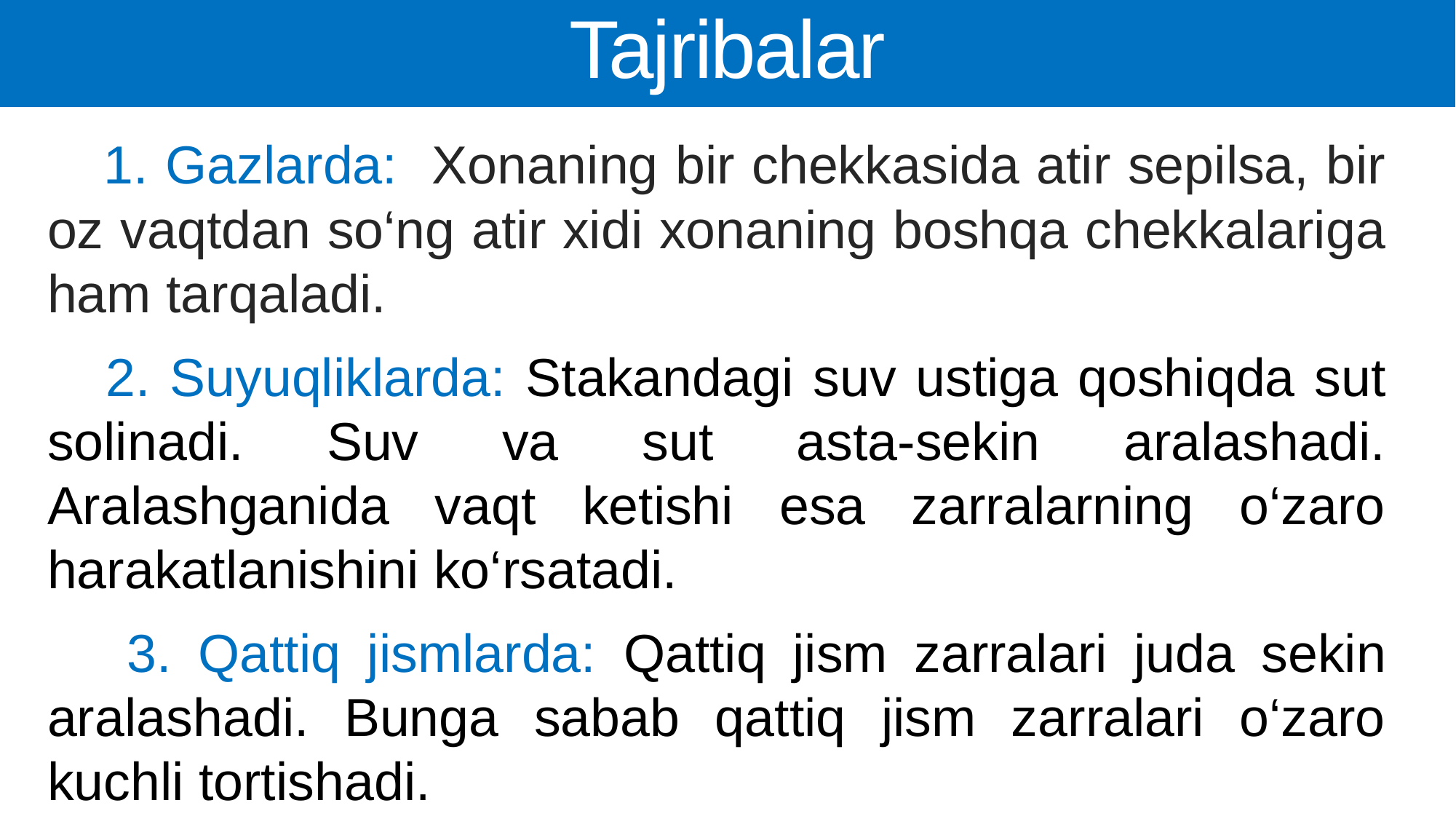

# Tajribalar
   1. Gazlarda:  Xonaning bir chekkasida atir sepilsa, bir oz vaqtdan so‘ng atir xidi xonaning boshqa chekkalariga ham tarqaladi.
   2. Suyuqliklarda: Stakandagi suv ustiga qoshiqda sut solinadi. Suv va sut asta-sekin aralashadi. Aralashganida vaqt ketishi esa zarralarning o‘zaro harakatlanishini ko‘rsatadi.
   3. Qattiq jismlarda: Qattiq jism zarralari juda sekin aralashadi. Bunga sabab qattiq jism zarralari o‘zaro kuchli tortishadi.